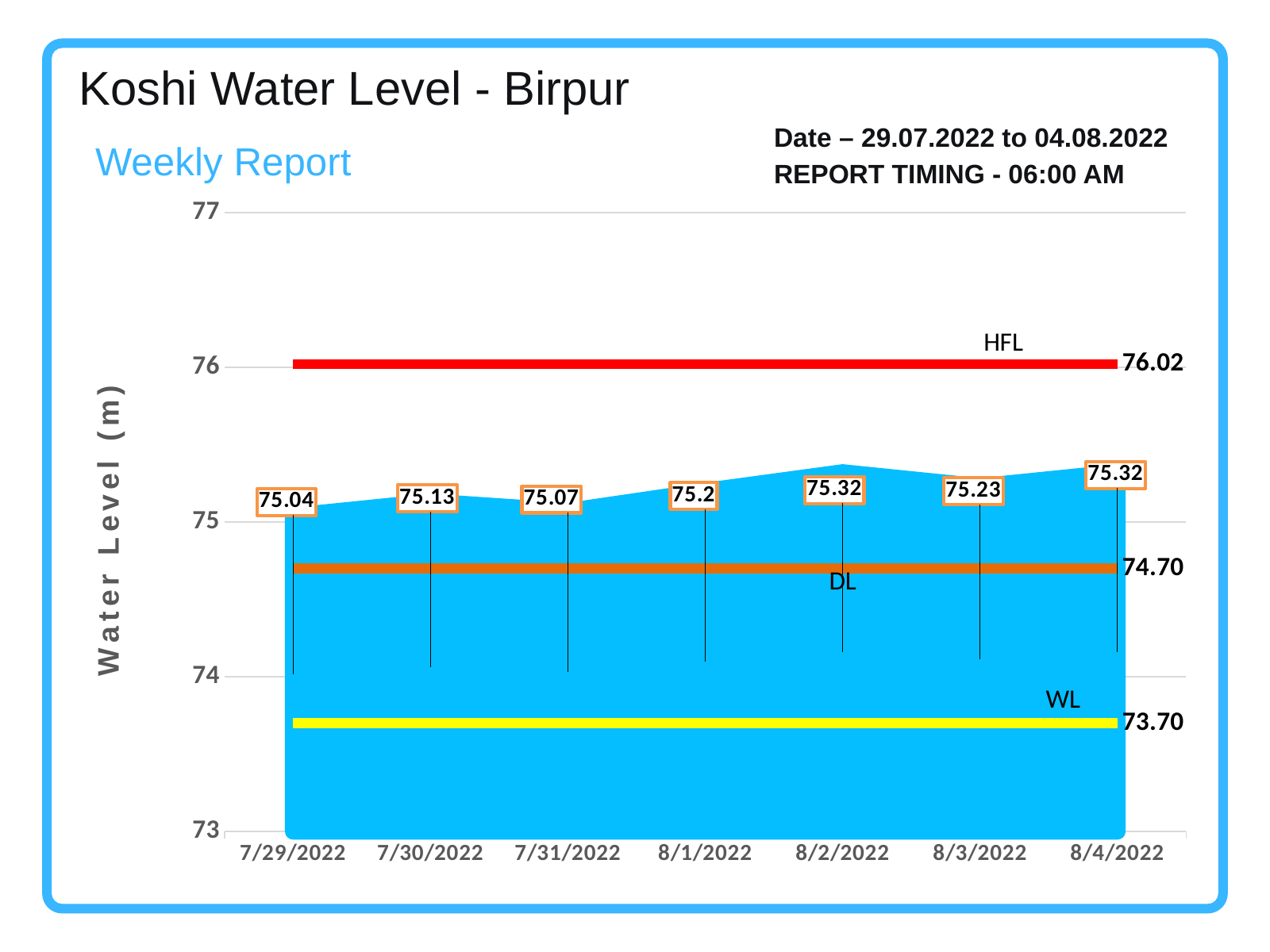

Koshi Water Level - Birpur
Date – 29.07.2022 to 04.08.2022
REPORT TIMING - 06:00 AM
Weekly Report

### Chart

| Category | Series 1 | Series 13 | Series 12 | Series 2 |
|---|---|---|---|---|
| 44771 | 75.04 | 76.02 | 74.7 | 73.7 |
| 44772 | 75.13 | 76.02 | 74.7 | 73.7 |
| 44773 | 75.07 | 76.02 | 74.7 | 73.7 |
| 44774 | 75.2 | 76.02 | 74.7 | 73.7 |
| 44775 | 75.32 | 76.02 | 74.7 | 73.7 |
| 44776 | 75.23 | 76.02 | 74.7 | 73.7 |
| 44777 | 75.32 | 76.02 | 74.7 | 73.7 |